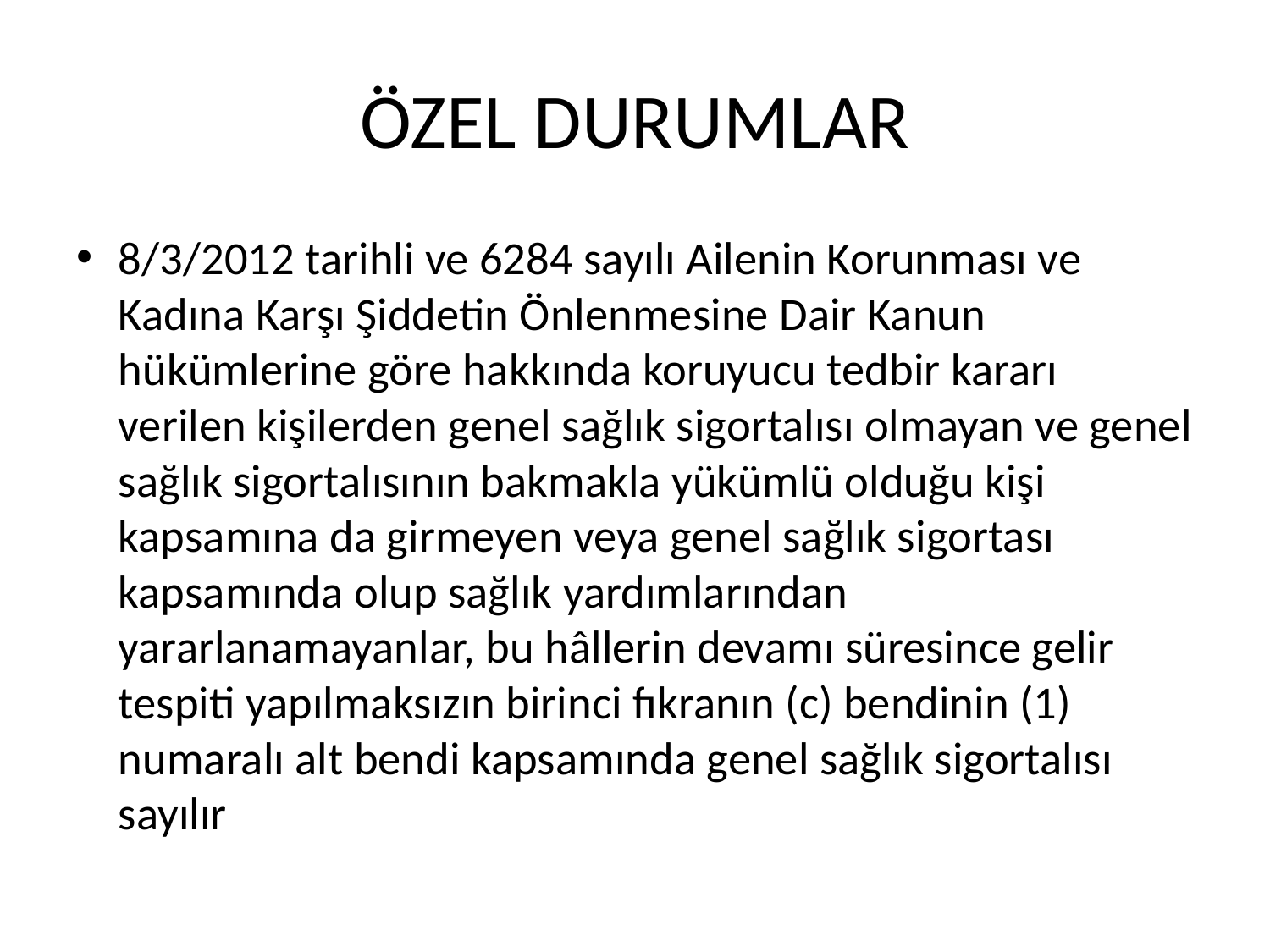

# ÖZEL DURUMLAR
8/3/2012 tarihli ve 6284 sayılı Ailenin Korunması ve Kadına Karşı Şiddetin Önlenmesine Dair Kanun hükümlerine göre hakkında koruyucu tedbir kararı verilen kişilerden genel sağlık sigortalısı olmayan ve genel sağlık sigortalısının bakmakla yükümlü olduğu kişi kapsamına da girmeyen veya genel sağlık sigortası kapsamında olup sağlık yardımlarından yararlanamayanlar, bu hâllerin devamı süresince gelir tespiti yapılmaksızın birinci fıkranın (c) bendinin (1) numaralı alt bendi kapsamında genel sağlık sigortalısı sayılır